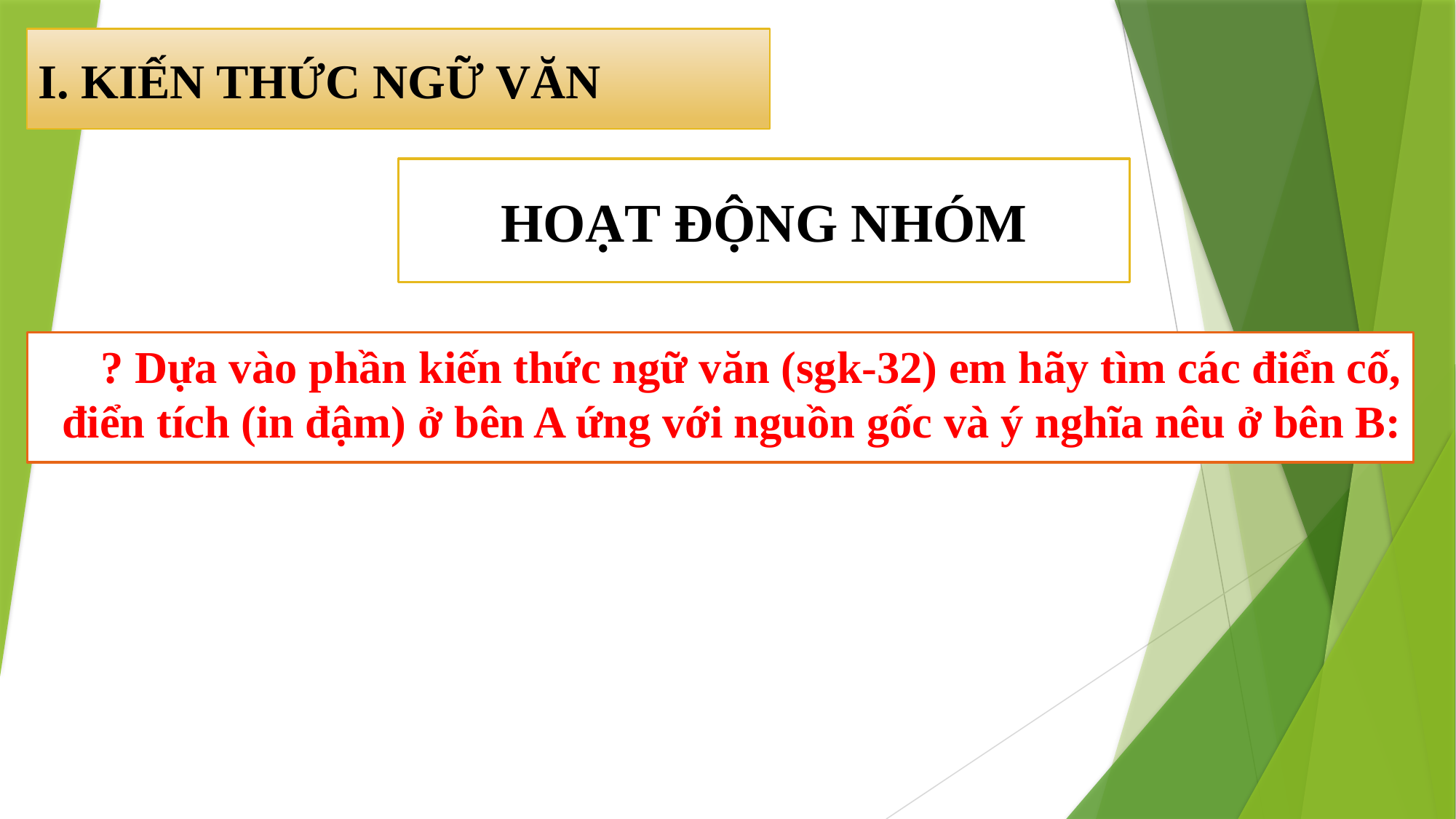

I. KIẾN THỨC NGỮ VĂN
HOẠT ĐỘNG NHÓM
? Dựa vào phần kiến thức ngữ văn (sgk-32) em hãy tìm các điển cố, điển tích (in đậm) ở bên A ứng với nguồn gốc và ý nghĩa nêu ở bên B: